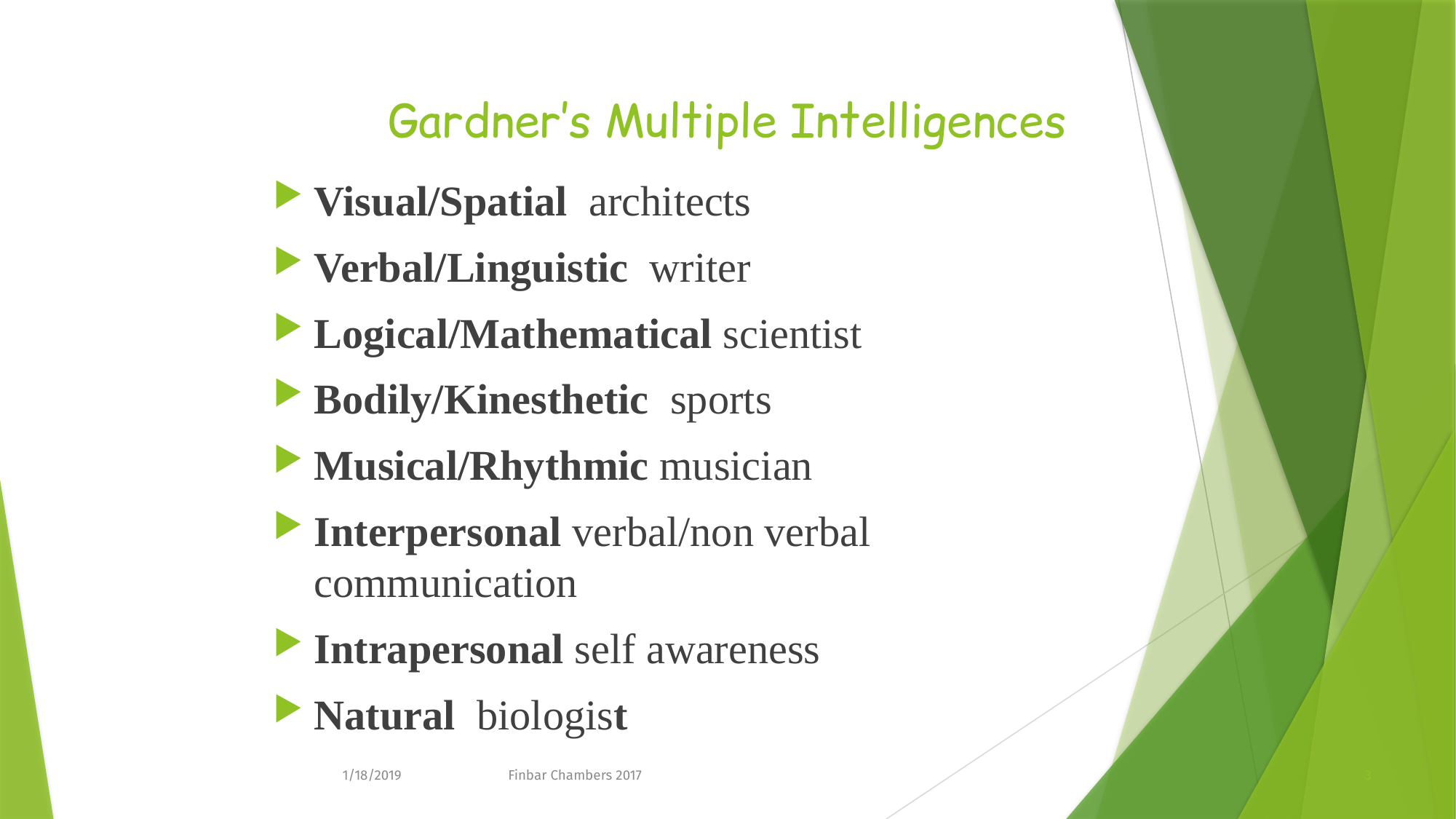

# Gardner’s Multiple Intelligences
Visual/Spatial  architects
Verbal/Linguistic  writer
Logical/Mathematical scientist
Bodily/Kinesthetic  sports
Musical/Rhythmic musician
Interpersonal verbal/non verbal communication
Intrapersonal self awareness
Natural  biologist

1/18/2019
Finbar Chambers 2017
3